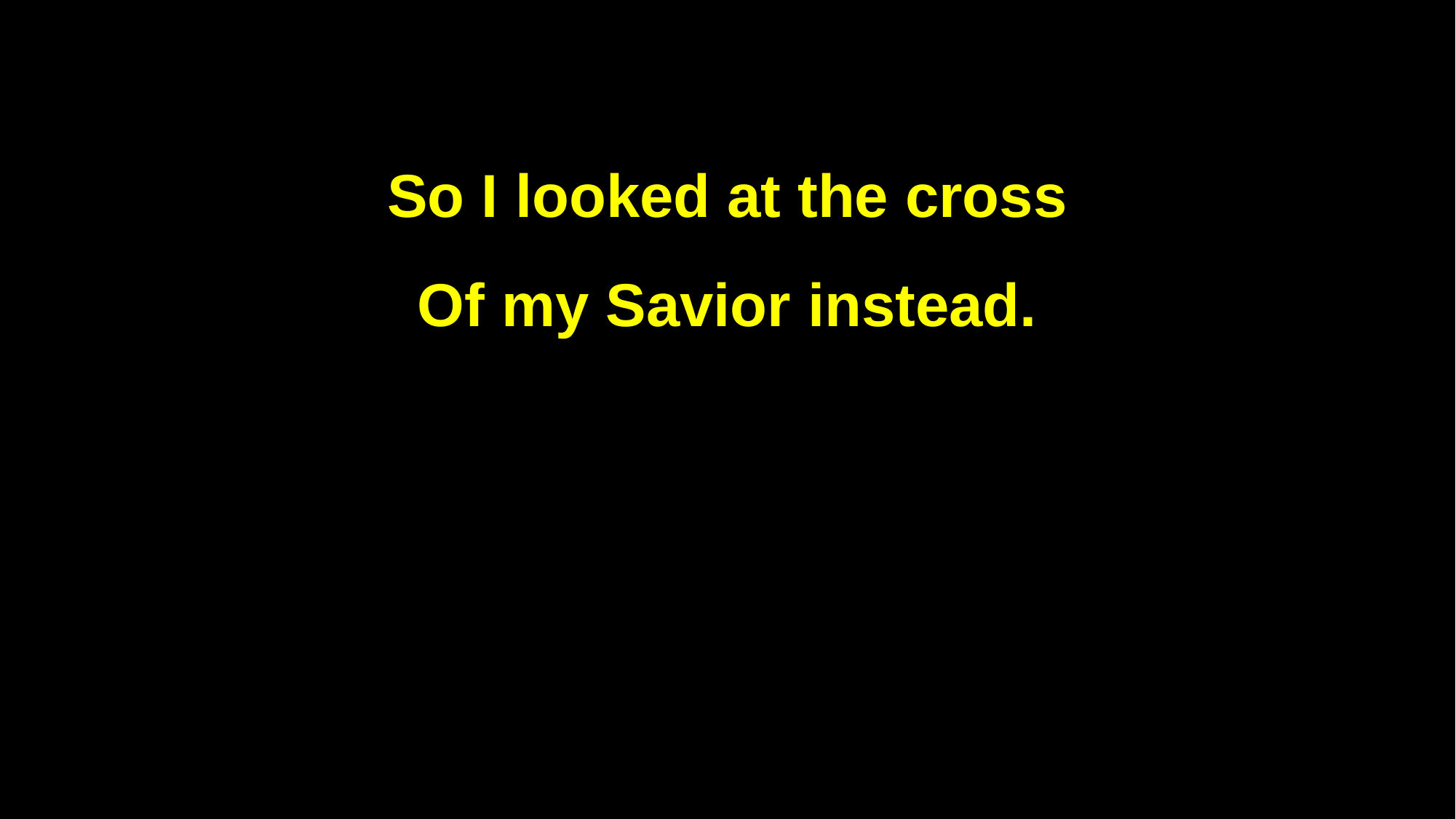

So I looked at the cross
Of my Savior instead.